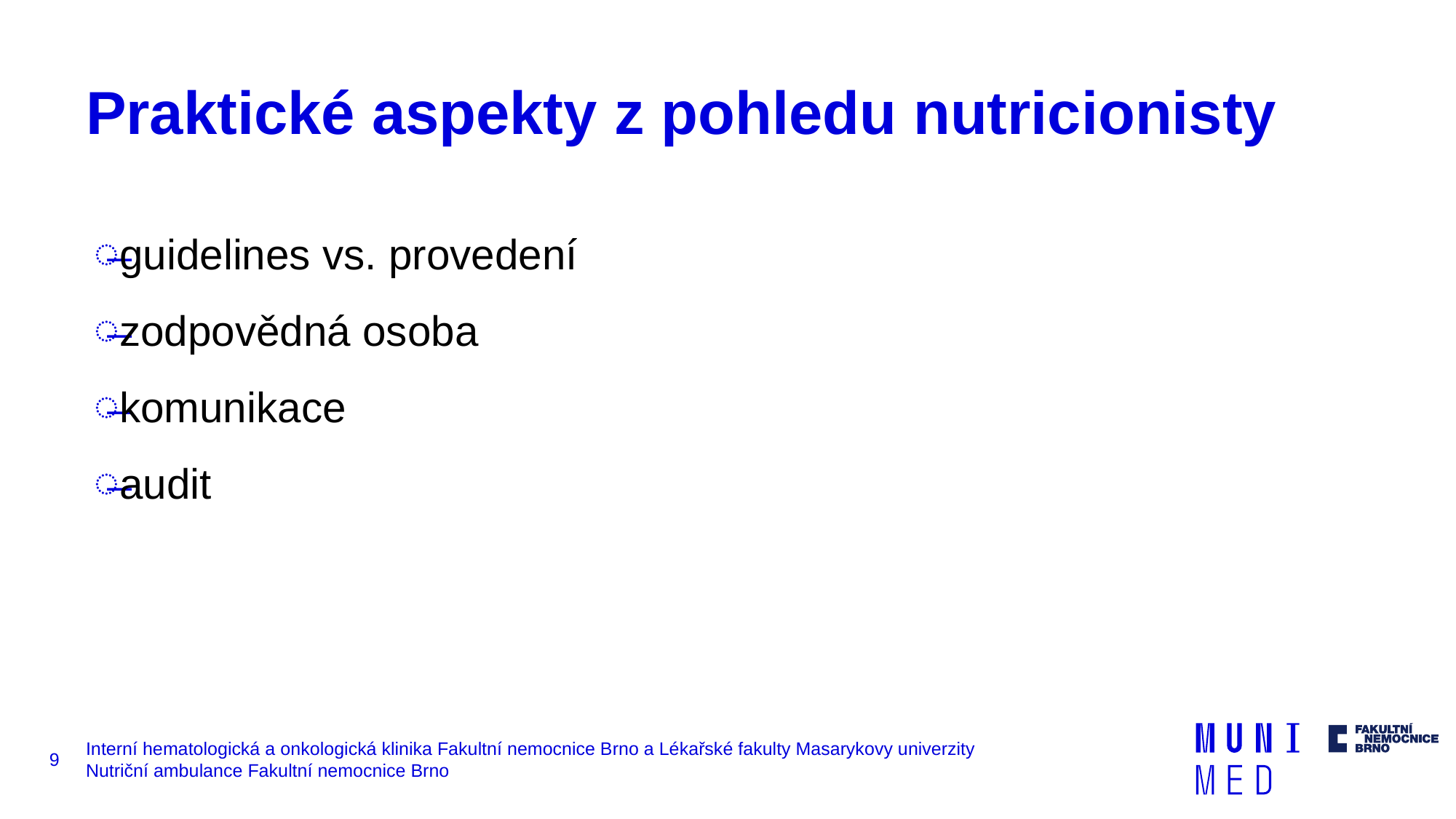

# Praktické aspekty z pohledu nutricionisty
guidelines vs. provedení
zodpovědná osoba
komunikace
audit

9
Interní hematologická a onkologická klinika Fakultní nemocnice Brno a Lékařské fakulty Masarykovy univerzity
Nutriční ambulance Fakultní nemocnice Brno